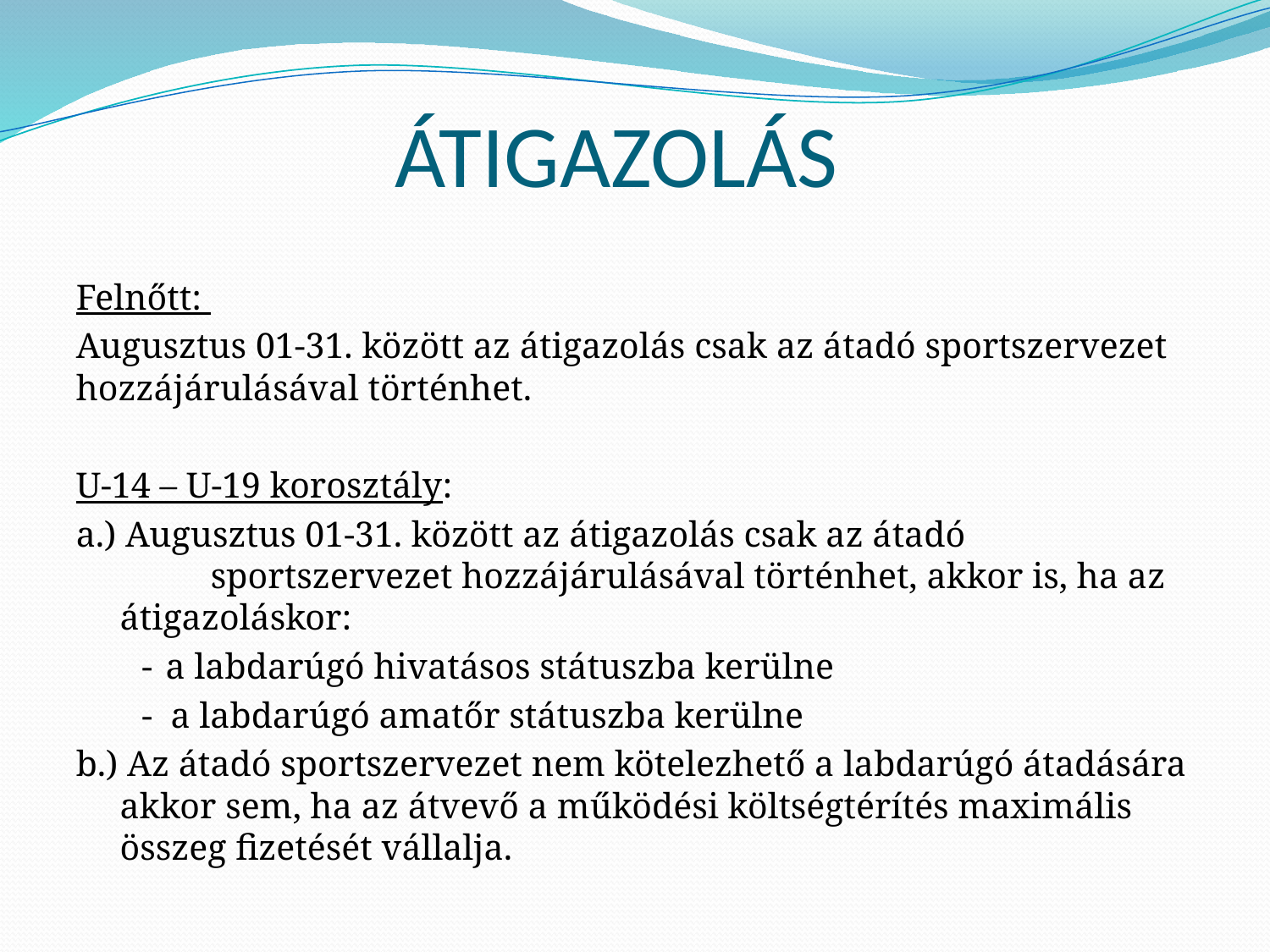

# ÁTIGAZOLÁS
Felnőtt:
Augusztus 01-31. között az átigazolás csak az átadó sportszervezet hozzájárulásával történhet.

U-14 – U-19 korosztály:
a.) Augusztus 01-31. között az átigazolás csak az átadó                                   sportszervezet hozzájárulásával történhet, akkor is, ha az átigazoláskor:
-	a labdarúgó hivatásos státuszba kerülne
-  a labdarúgó amatőr státuszba kerülne
b.) Az átadó sportszervezet nem kötelezhető a labdarúgó átadására akkor sem, ha az átvevő a működési költségtérítés maximális összeg fizetését vállalja.